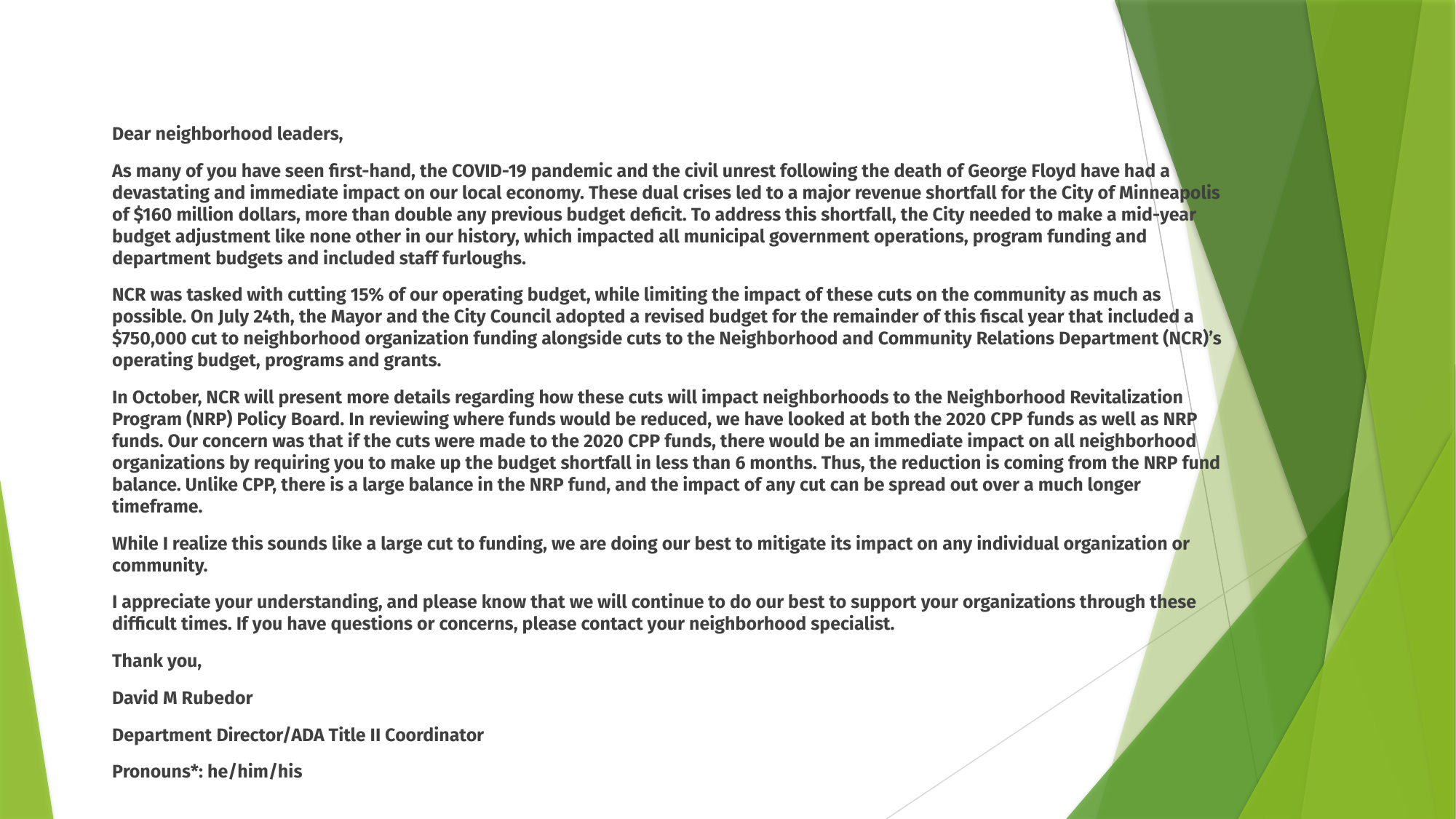

Dear neighborhood leaders,
As many of you have seen first-hand, the COVID-19 pandemic and the civil unrest following the death of George Floyd have had a devastating and immediate impact on our local economy. These dual crises led to a major revenue shortfall for the City of Minneapolis of $160 million dollars, more than double any previous budget deficit. To address this shortfall, the City needed to make a mid-year budget adjustment like none other in our history, which impacted all municipal government operations, program funding and department budgets and included staff furloughs.
NCR was tasked with cutting 15% of our operating budget, while limiting the impact of these cuts on the community as much as possible. On July 24th, the Mayor and the City Council adopted a revised budget for the remainder of this fiscal year that included a $750,000 cut to neighborhood organization funding alongside cuts to the Neighborhood and Community Relations Department (NCR)’s operating budget, programs and grants.
In October, NCR will present more details regarding how these cuts will impact neighborhoods to the Neighborhood Revitalization Program (NRP) Policy Board. In reviewing where funds would be reduced, we have looked at both the 2020 CPP funds as well as NRP funds. Our concern was that if the cuts were made to the 2020 CPP funds, there would be an immediate impact on all neighborhood organizations by requiring you to make up the budget shortfall in less than 6 months. Thus, the reduction is coming from the NRP fund balance. Unlike CPP, there is a large balance in the NRP fund, and the impact of any cut can be spread out over a much longer timeframe.
While I realize this sounds like a large cut to funding, we are doing our best to mitigate its impact on any individual organization or community.
I appreciate your understanding, and please know that we will continue to do our best to support your organizations through these difficult times. If you have questions or concerns, please contact your neighborhood specialist.
Thank you,
David M Rubedor
Department Director/ADA Title II Coordinator
Pronouns*: he/him/his